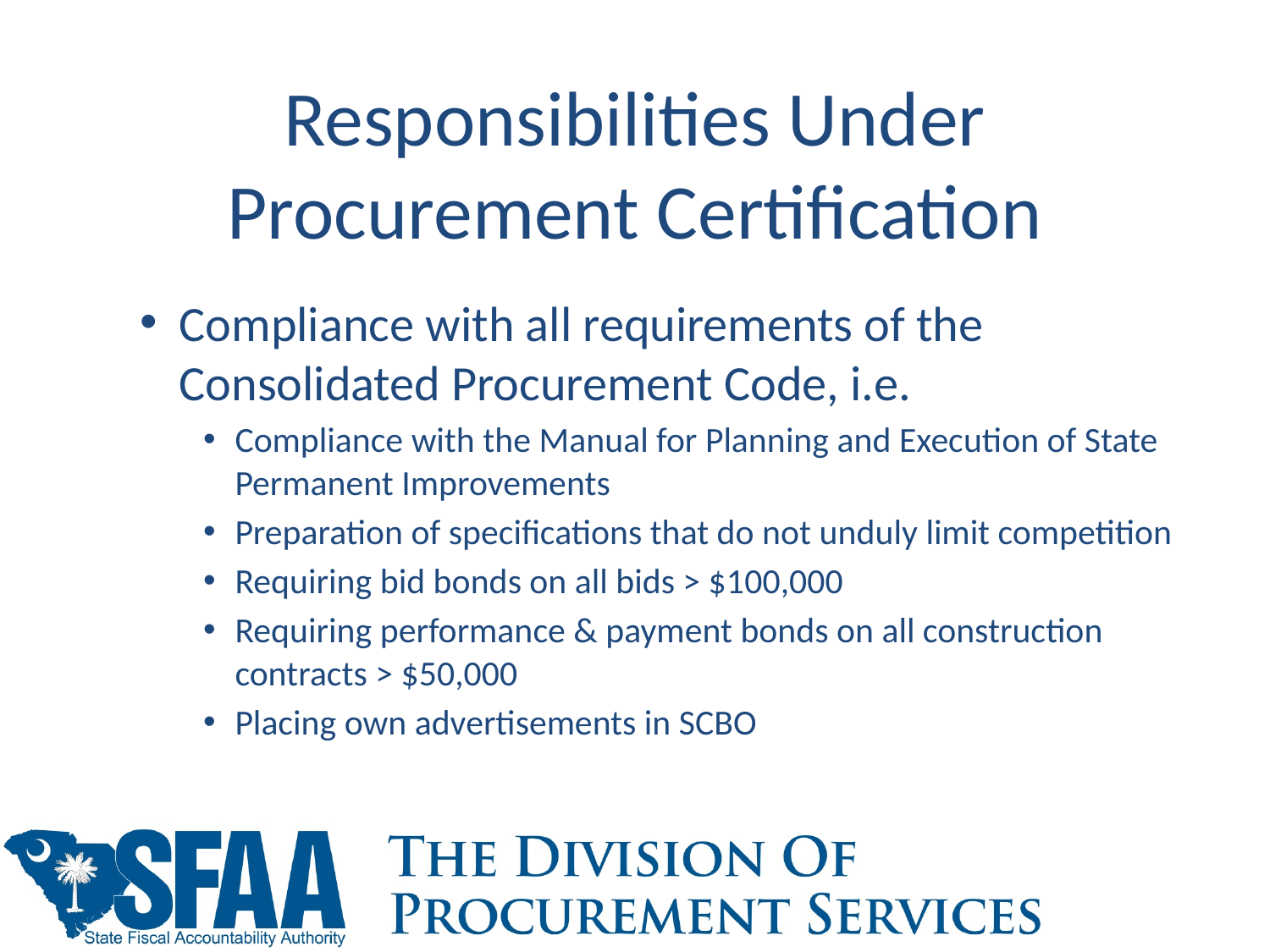

# Responsibilities Under Procurement Certification
Compliance with all requirements of the Consolidated Procurement Code, i.e.
Compliance with the Manual for Planning and Execution of State Permanent Improvements
Preparation of specifications that do not unduly limit competition
Requiring bid bonds on all bids > $100,000
Requiring performance & payment bonds on all construction contracts > $50,000
Placing own advertisements in SCBO